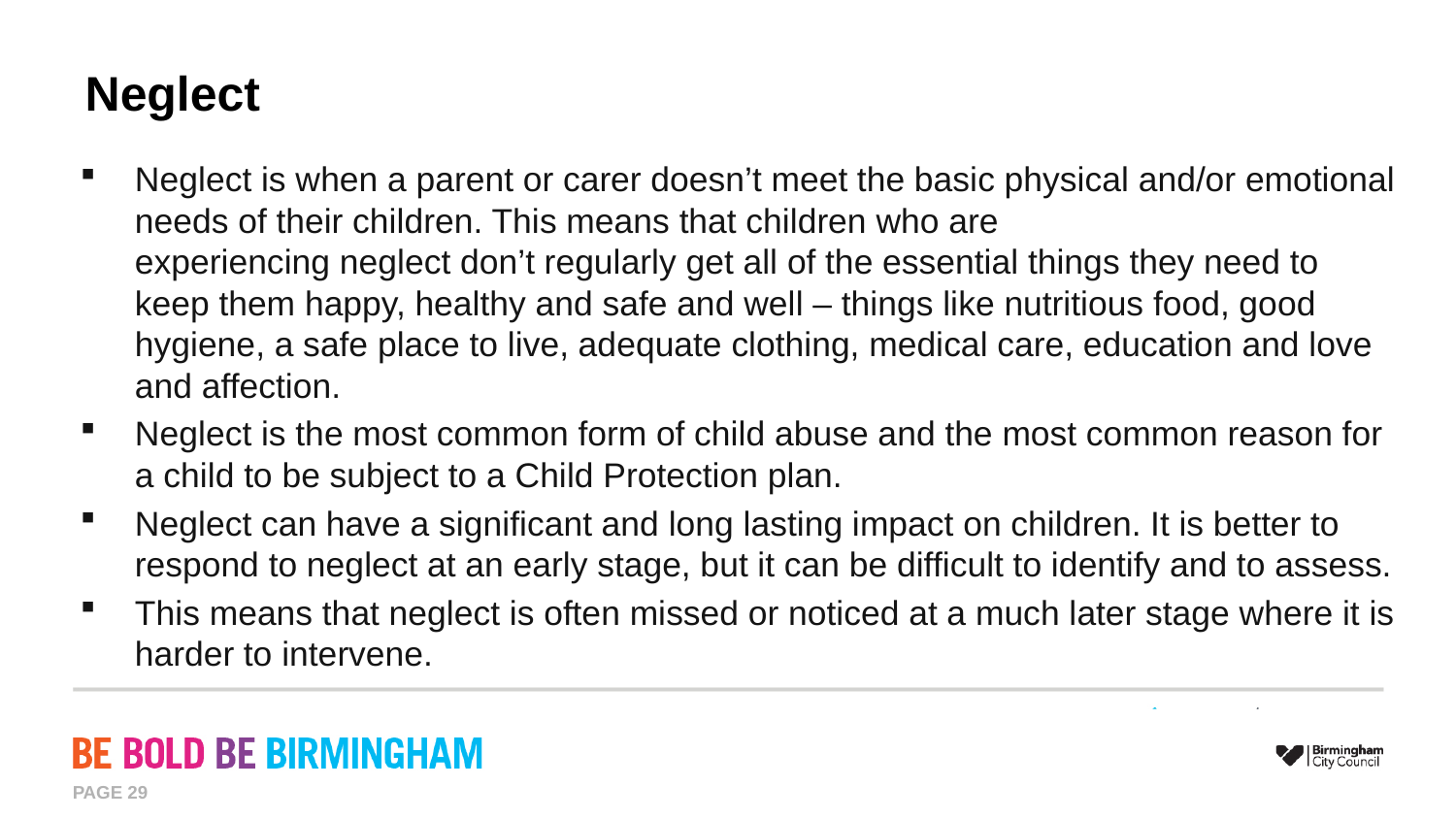

# Neglect
Neglect is when a parent or carer doesn’t meet the basic physical and/or emotional needs of their children. This means that children who are experiencing neglect don’t regularly get all of the essential things they need to keep them happy, healthy and safe and well – things like nutritious food, good hygiene, a safe place to live, adequate clothing, medical care, education and love and affection.
Neglect is the most common form of child abuse and the most common reason for a child to be subject to a Child Protection plan.
Neglect can have a significant and long lasting impact on children. It is better to respond to neglect at an early stage, but it can be difficult to identify and to assess.
This means that neglect is often missed or noticed at a much later stage where it is harder to intervene.

PAGE 29